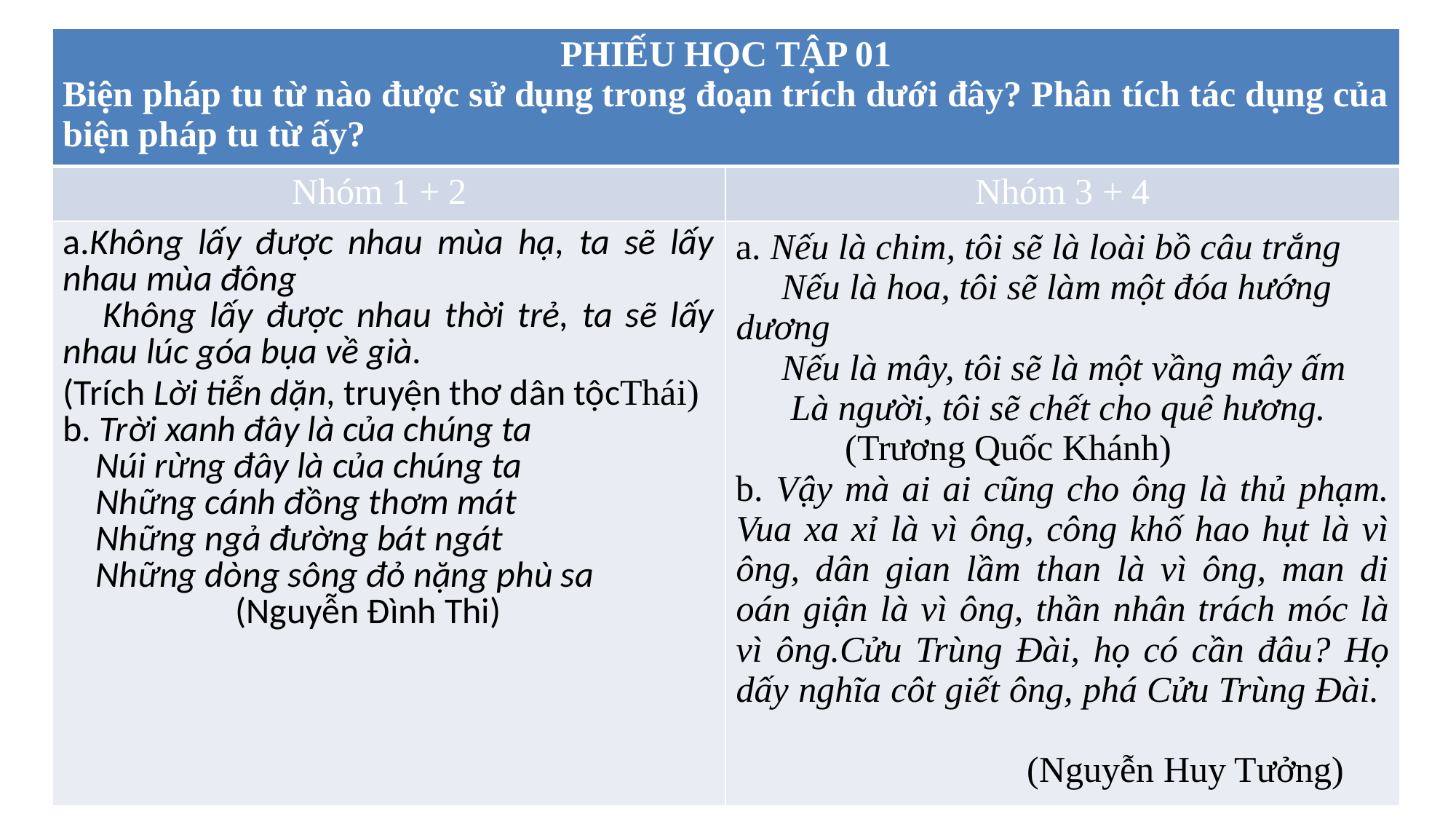

| PHIẾU HỌC TẬP 01 Biện pháp tu từ nào được sử dụng trong đoạn trích dưới đây? Phân tích tác dụng của biện pháp tu từ ấy? |  |
| --- | --- |
| Nhóm 1 + 2 | Nhóm 3 + 4 |
| a.Không lấy được nhau mùa hạ, ta sẽ lấy nhau mùa đông Không lấy được nhau thời trẻ, ta sẽ lấy nhau lúc góa bụa về già. (Trích Lời tiễn dặn, truyện thơ dân tộcThái) b. Trời xanh đây là của chúng ta Núi rừng đây là của chúng ta Những cánh đồng thơm mát Những ngả đường bát ngát Những dòng sông đỏ nặng phù sa (Nguyễn Đình Thi) | a. Nếu là chim, tôi sẽ là loài bồ câu trắng Nếu là hoa, tôi sẽ làm một đóa hướng dương Nếu là mây, tôi sẽ là một vầng mây ấm Là người, tôi sẽ chết cho quê hương. (Trương Quốc Khánh) b. Vậy mà ai ai cũng cho ông là thủ phạm. Vua xa xỉ là vì ông, công khố hao hụt là vì ông, dân gian lầm than là vì ông, man di oán giận là vì ông, thần nhân trách móc là vì ông.Cửu Trùng Đài, họ có cần đâu? Họ dấy nghĩa côt giết ông, phá Cửu Trùng Đài. (Nguyễn Huy Tưởng) |